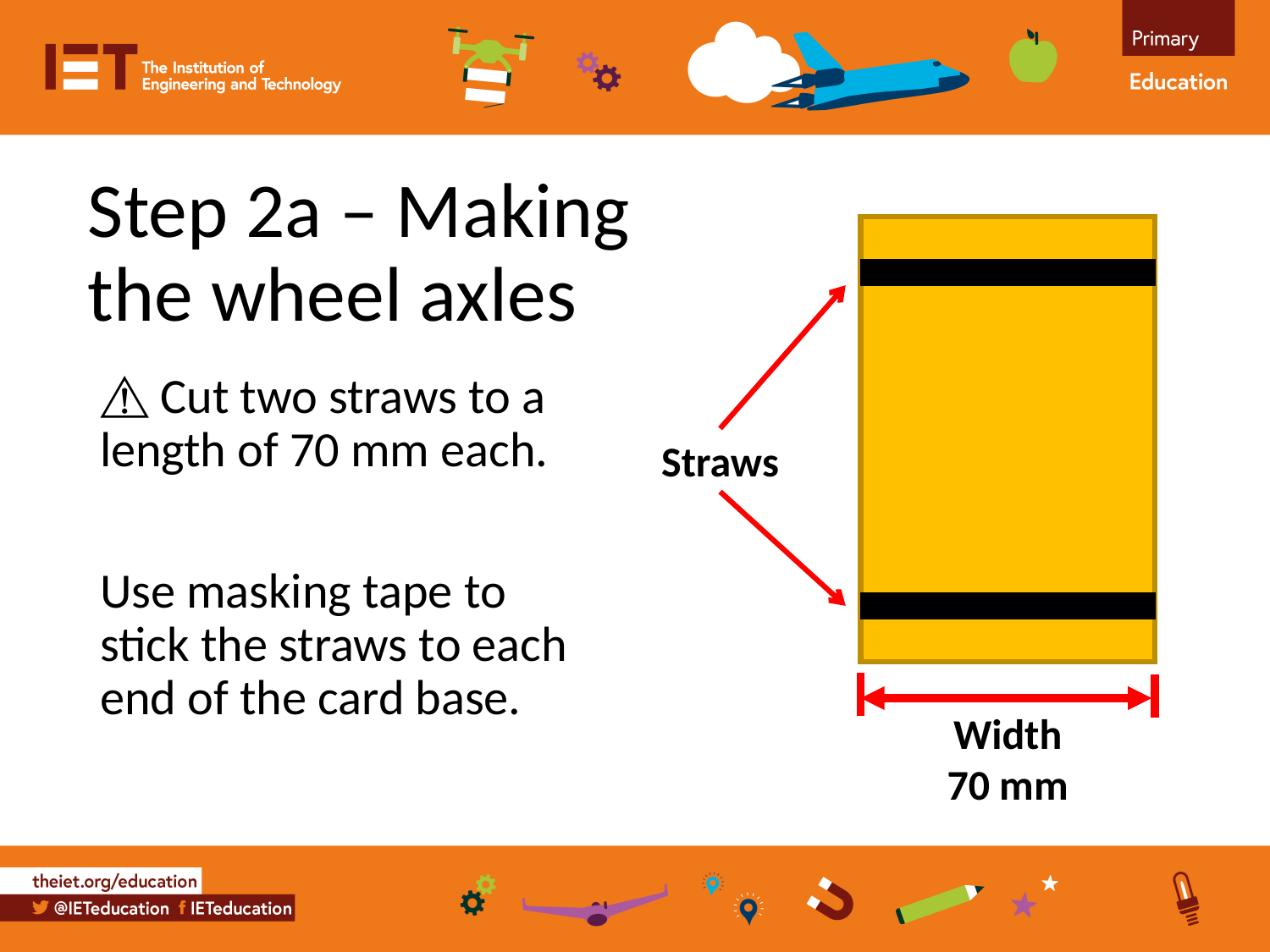

# Step 2a – Making the wheel axles

⚠ Cut two straws to a length of 70 mm each.

Use masking tape to stick the straws to each end of the card base.
Straws

Width
70 mm